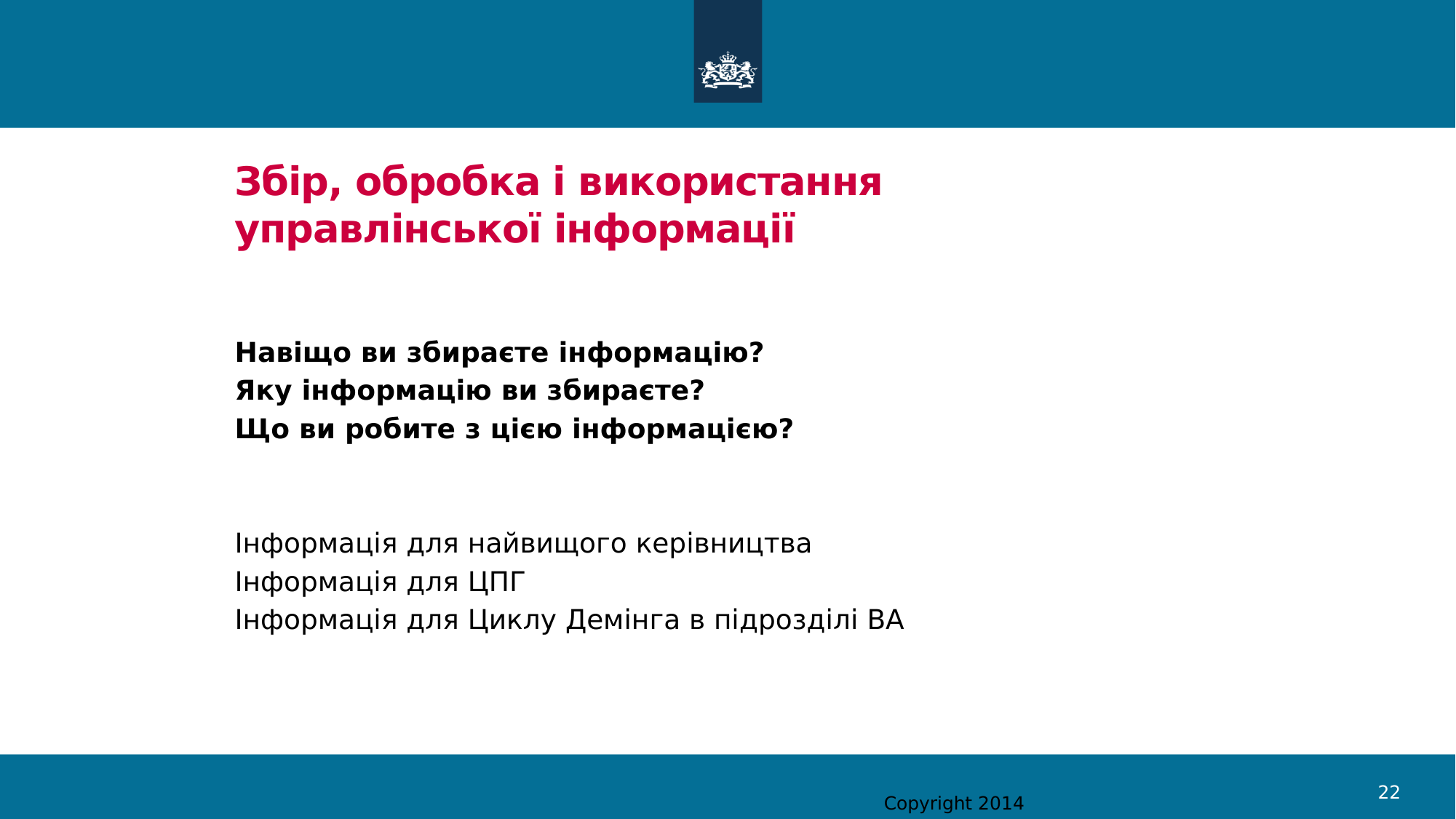

# Збір, обробка і використання управлінської інформації

Навіщо ви збираєте інформацію?
Яку інформацію ви збираєте?
Що ви робите з цією інформацією?

Інформація для найвищого керівництва
Інформація для ЦПГ
Інформація для Циклу Демінга в підрозділі ВА
22